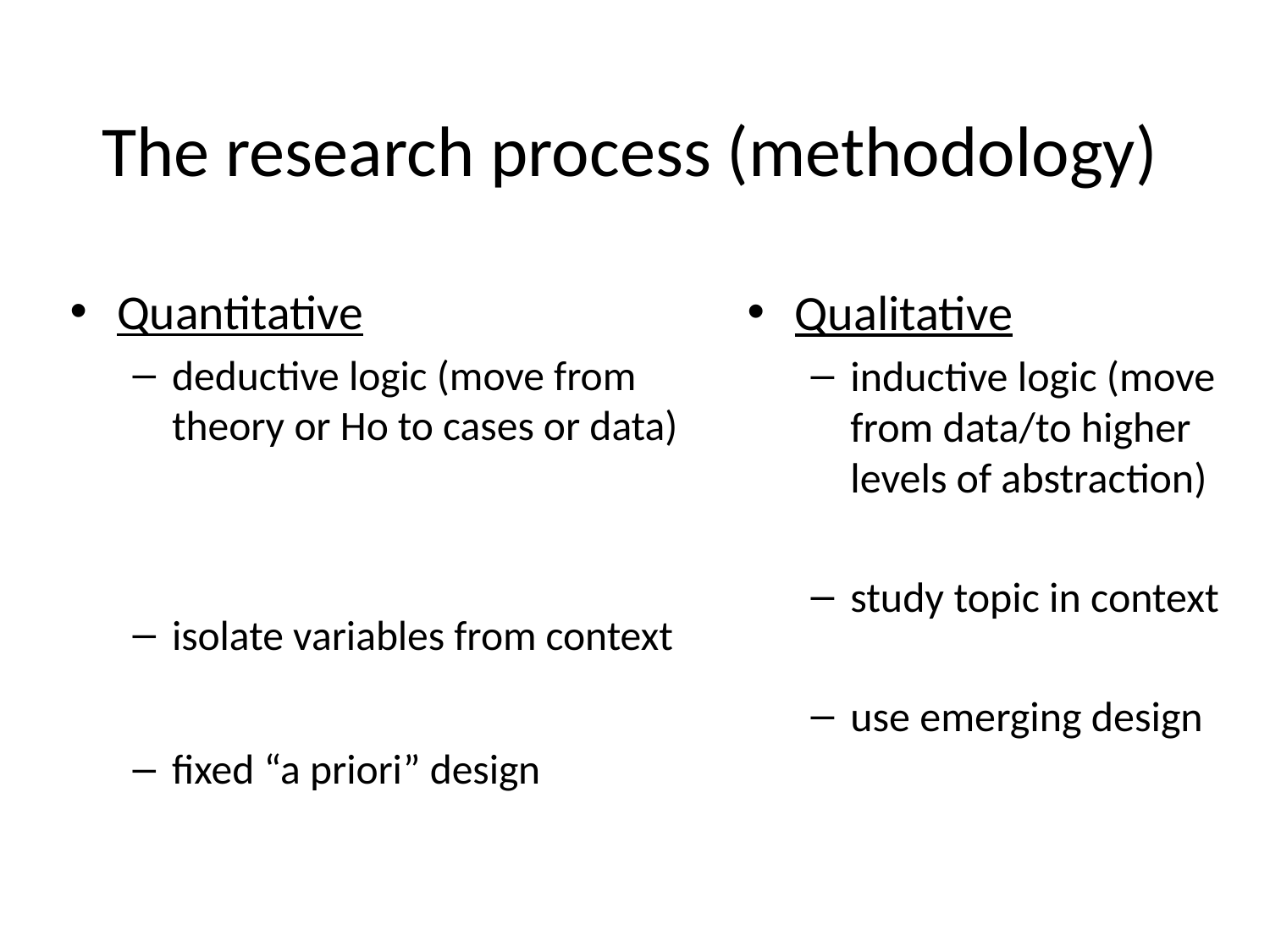

# The research process (methodology)
Quantitative
deductive logic (move from theory or Ho to cases or data)

isolate variables from context

fixed “a priori” design
Qualitative
inductive logic (move from data/to higher levels of abstraction)

study topic in context

use emerging design